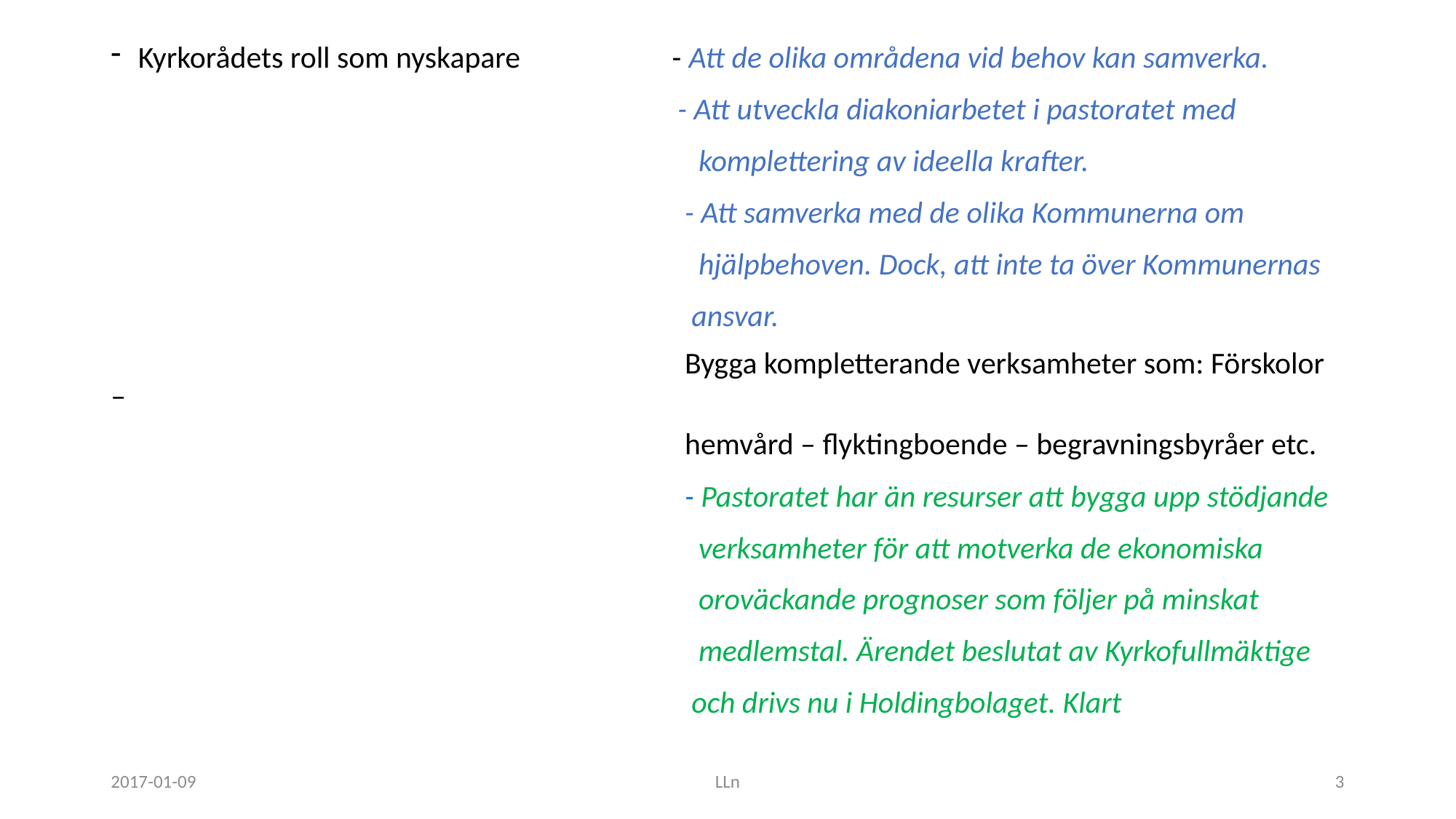

Kyrkorådets roll som nyskapare                      - Att de olika områdena vid behov kan samverka.
                                                                                  - Att utveckla diakoniarbetet i pastoratet med
                                                                                     komplettering av ideella krafter.
                                                                                   - Att samverka med de olika Kommunerna om
                                                                                     hjälpbehoven. Dock, att inte ta över Kommunernas
                                                                                    ansvar.
                                                                                   Bygga kompletterande verksamheter som: Förskolor –
                                                                                   hemvård – flyktingboende – begravningsbyråer etc.
                                                                                   - Pastoratet har än resurser att bygga upp stödjande
                                                                                     verksamheter för att motverka de ekonomiska
                                                                                     oroväckande prognoser som följer på minskat
                                                                                     medlemstal. Ärendet beslutat av Kyrkofullmäktige
                                                                                    och drivs nu i Holdingbolaget. Klart

2017-01-09
LLn
3